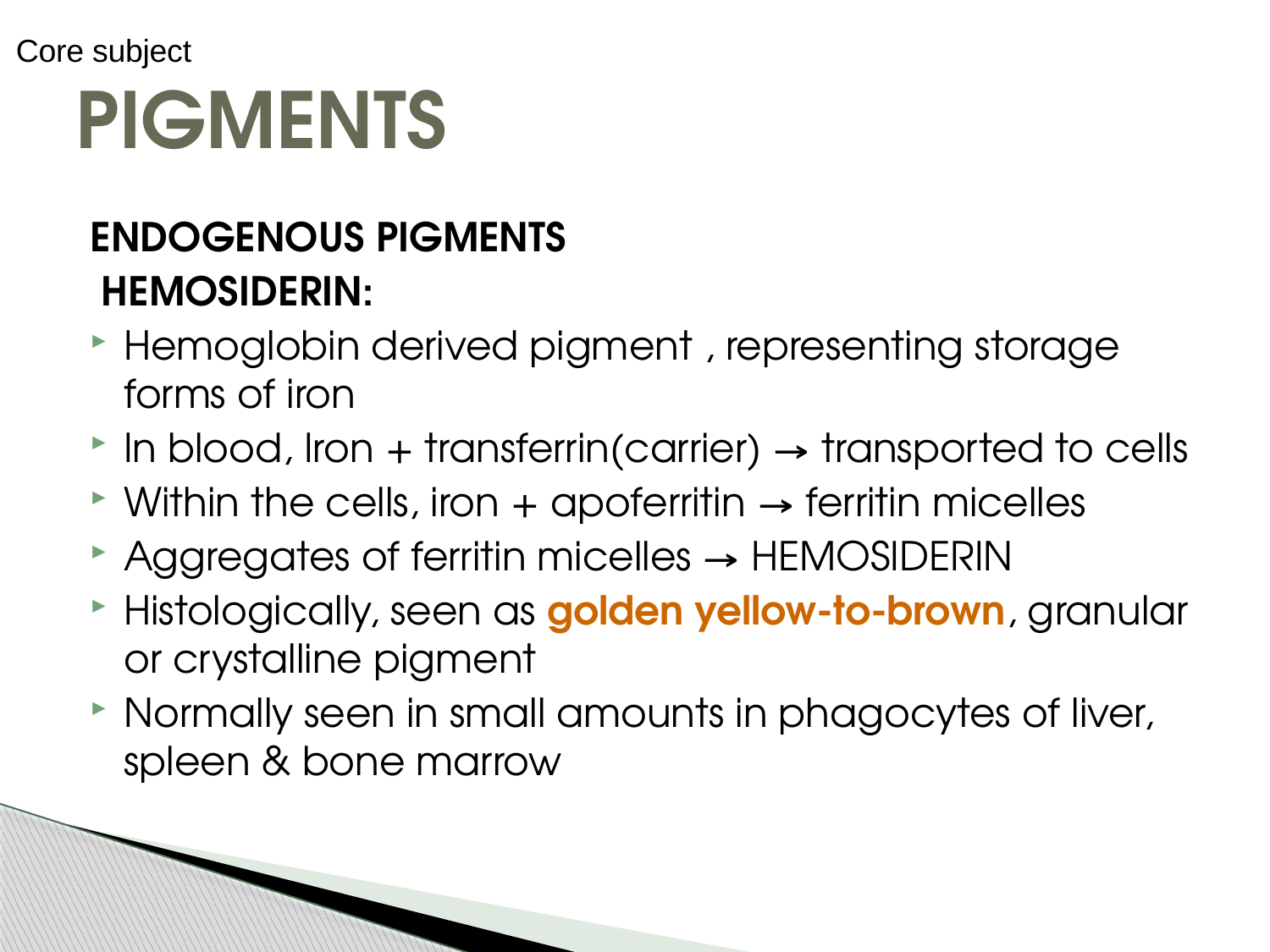

Core subject
# PIGMENTS
ENDOGENOUS PIGMENTS
 HEMOSIDERIN:
Hemoglobin derived pigment , representing storage forms of iron
In blood, Iron + transferrin(carrier) → transported to cells
Within the cells, iron + apoferritin → ferritin micelles
Aggregates of ferritin micelles → HEMOSIDERIN
Histologically, seen as golden yellow-to-brown, granular or crystalline pigment
Normally seen in small amounts in phagocytes of liver, spleen & bone marrow